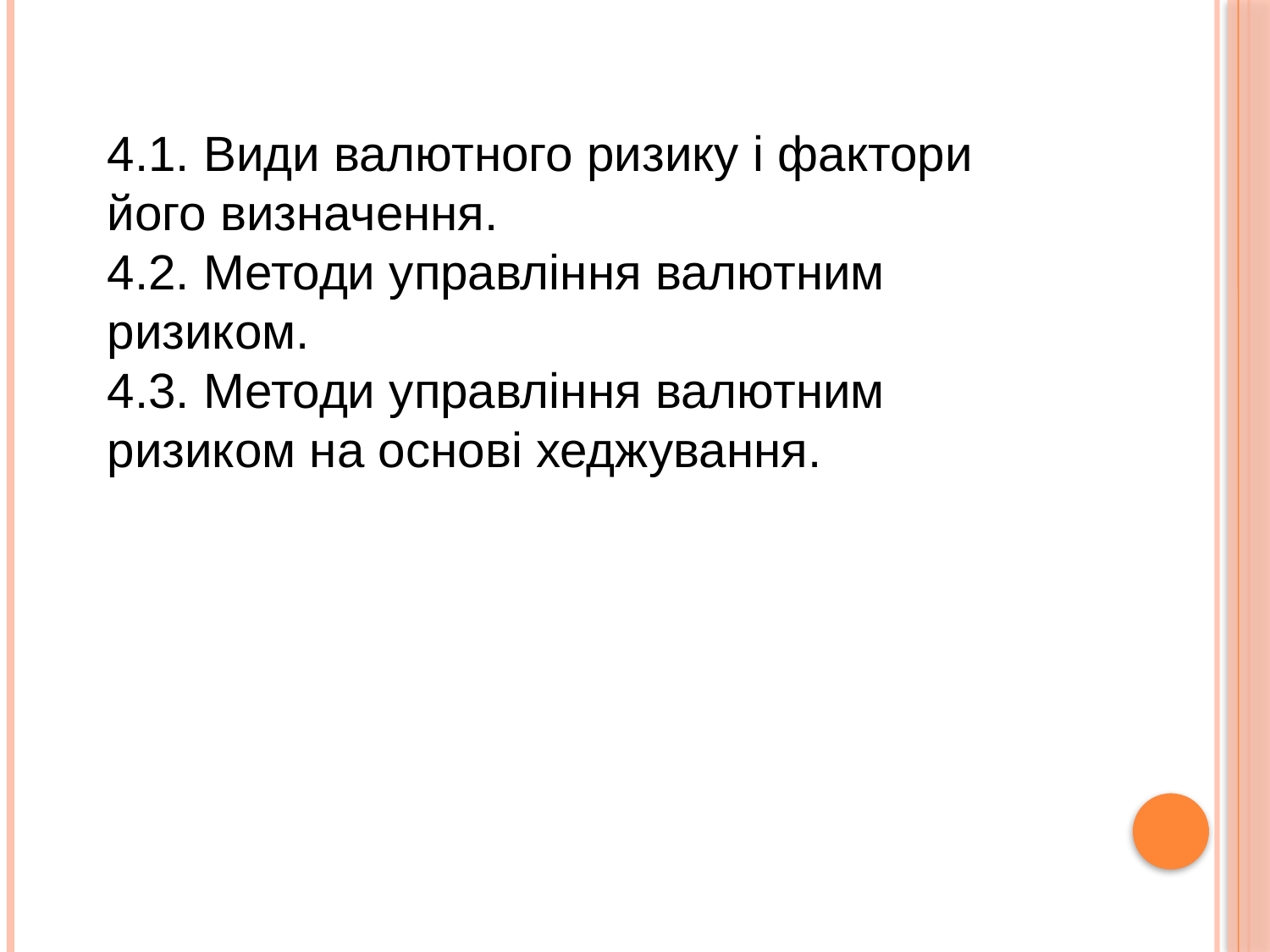

4.1. Види валютного ризику і фактори його визначення.
4.2. Методи управління валютним ризиком.
4.3. Методи управління валютним ризиком на основі хеджування.